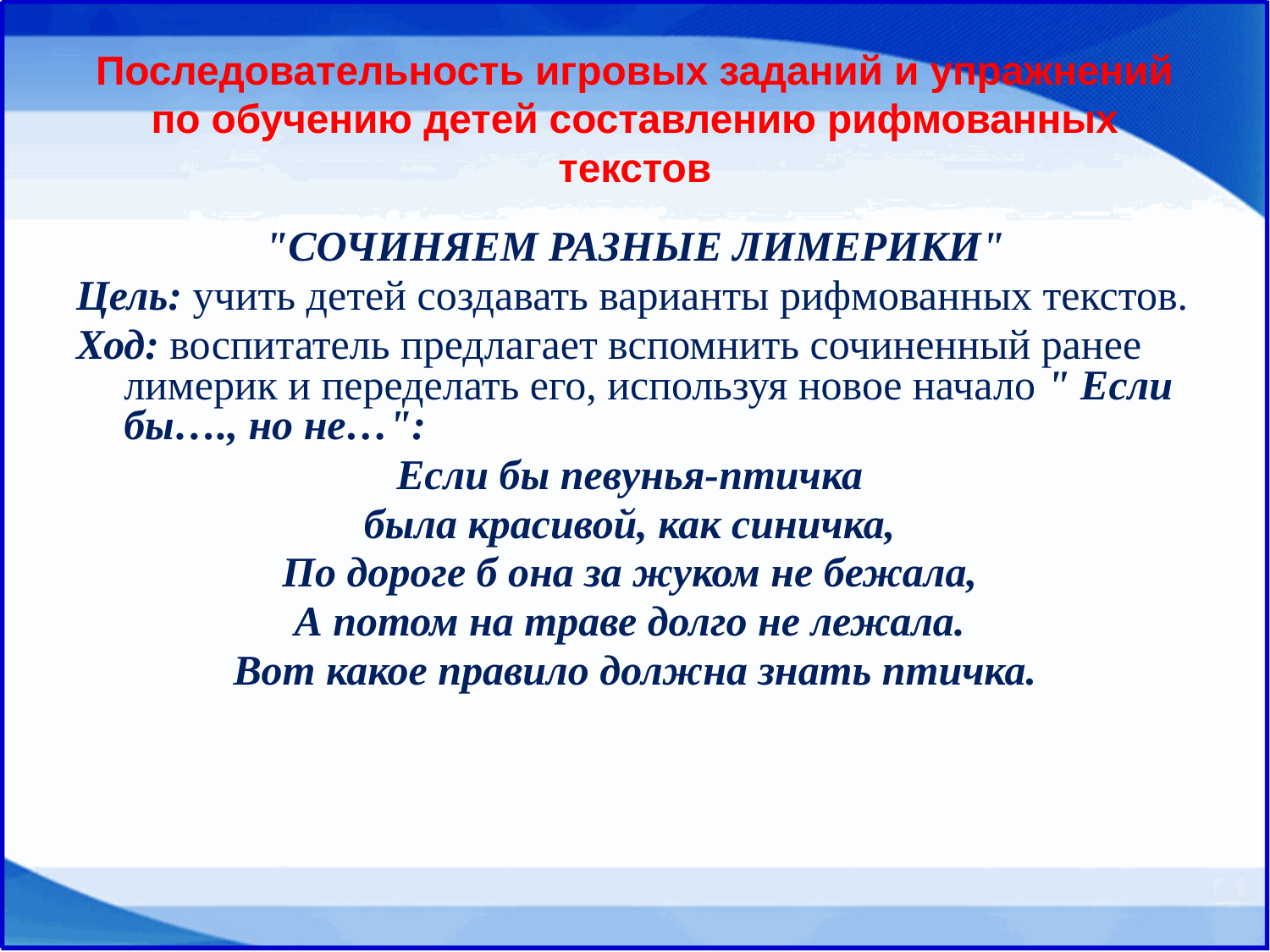

# Последовательность игровых заданий и упражнений по обучению детей составлению рифмованных текстов
"СОЧИНЯЕМ РАЗНЫЕ ЛИМЕРИКИ"
Цель: учить детей создавать варианты рифмованных текстов.
Ход: воспитатель предлагает вспомнить сочиненный ранее лимерик и переделать его, используя новое начало " Если бы…., но не…":
Если бы певунья-птичка
была красивой, как синичка,
По дороге б она за жуком не бежала,
А потом на траве долго не лежала.
Вот какое правило должна знать птичка.